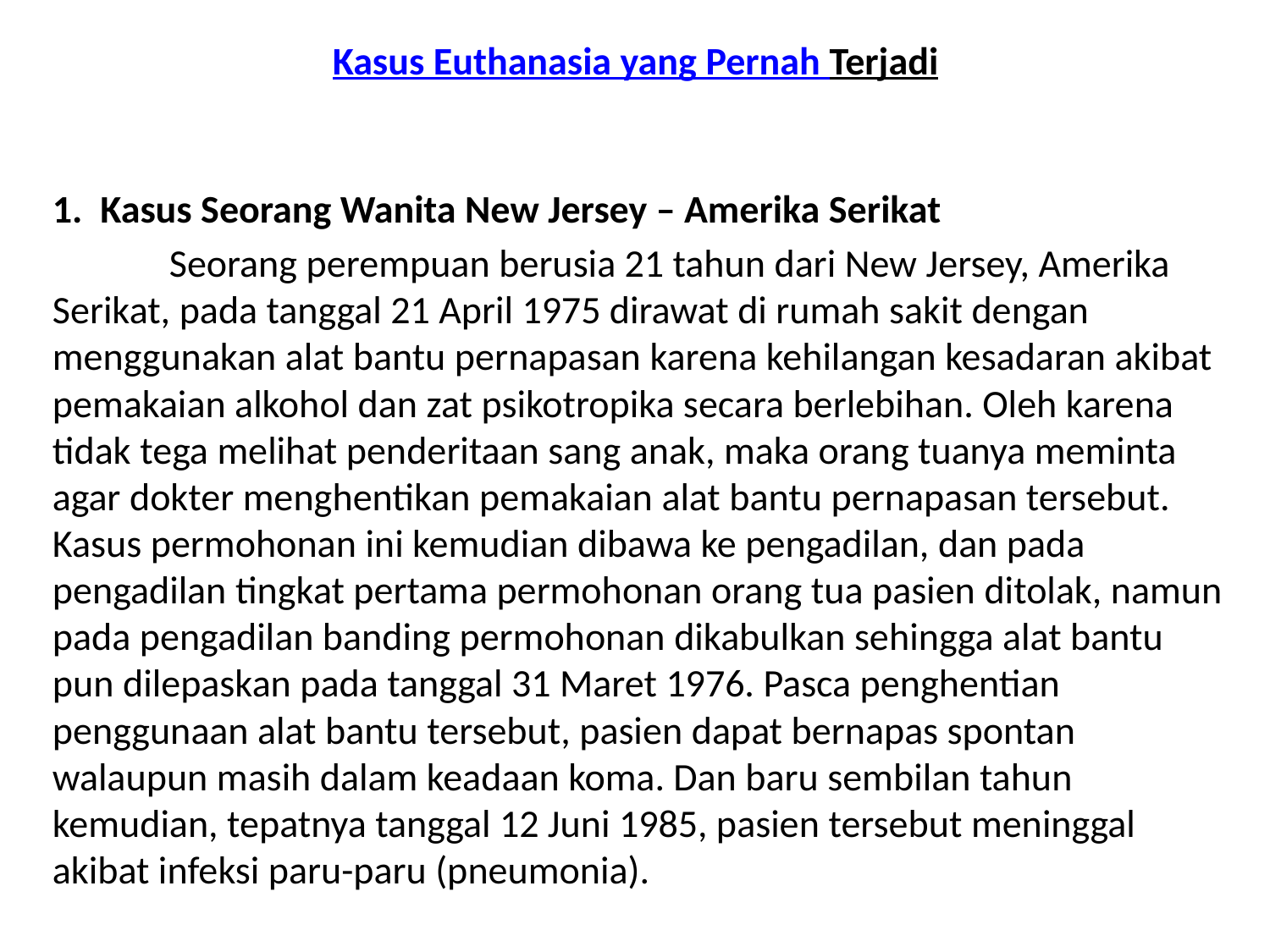

Kasus Euthanasia yang Pernah Terjadi
1.  Kasus Seorang Wanita New Jersey – Amerika Serikat
		Seorang perempuan berusia 21 tahun dari New Jersey, Amerika Serikat, pada tanggal 21 April 1975 dirawat di rumah sakit dengan menggunakan alat bantu pernapasan karena kehilangan kesadaran akibat pemakaian alkohol dan zat psikotropika secara berlebihan. Oleh karena tidak tega melihat penderitaan sang anak, maka orang tuanya meminta agar dokter menghentikan pemakaian alat bantu pernapasan tersebut. Kasus permohonan ini kemudian dibawa ke pengadilan, dan pada pengadilan tingkat pertama permohonan orang tua pasien ditolak, namun pada pengadilan banding permohonan dikabulkan sehingga alat bantu pun dilepaskan pada tanggal 31 Maret 1976. Pasca penghentian penggunaan alat bantu tersebut, pasien dapat bernapas spontan walaupun masih dalam keadaan koma. Dan baru sembilan tahun kemudian, tepatnya tanggal 12 Juni 1985, pasien tersebut meninggal akibat infeksi paru-paru (pneumonia).